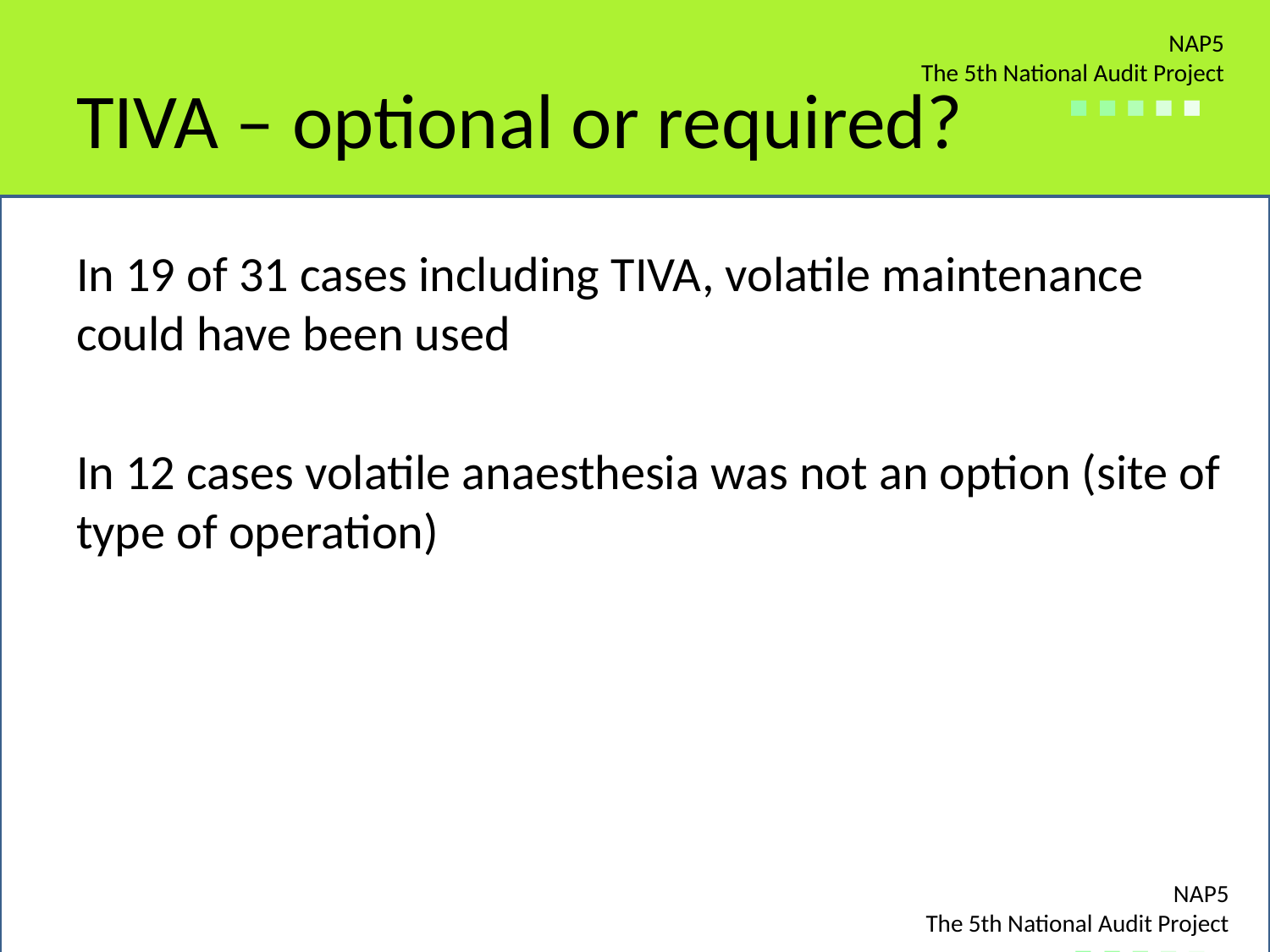

# TIVA – optional or required?
In 19 of 31 cases including TIVA, volatile maintenance could have been used

In 12 cases volatile anaesthesia was not an option (site of type of operation)